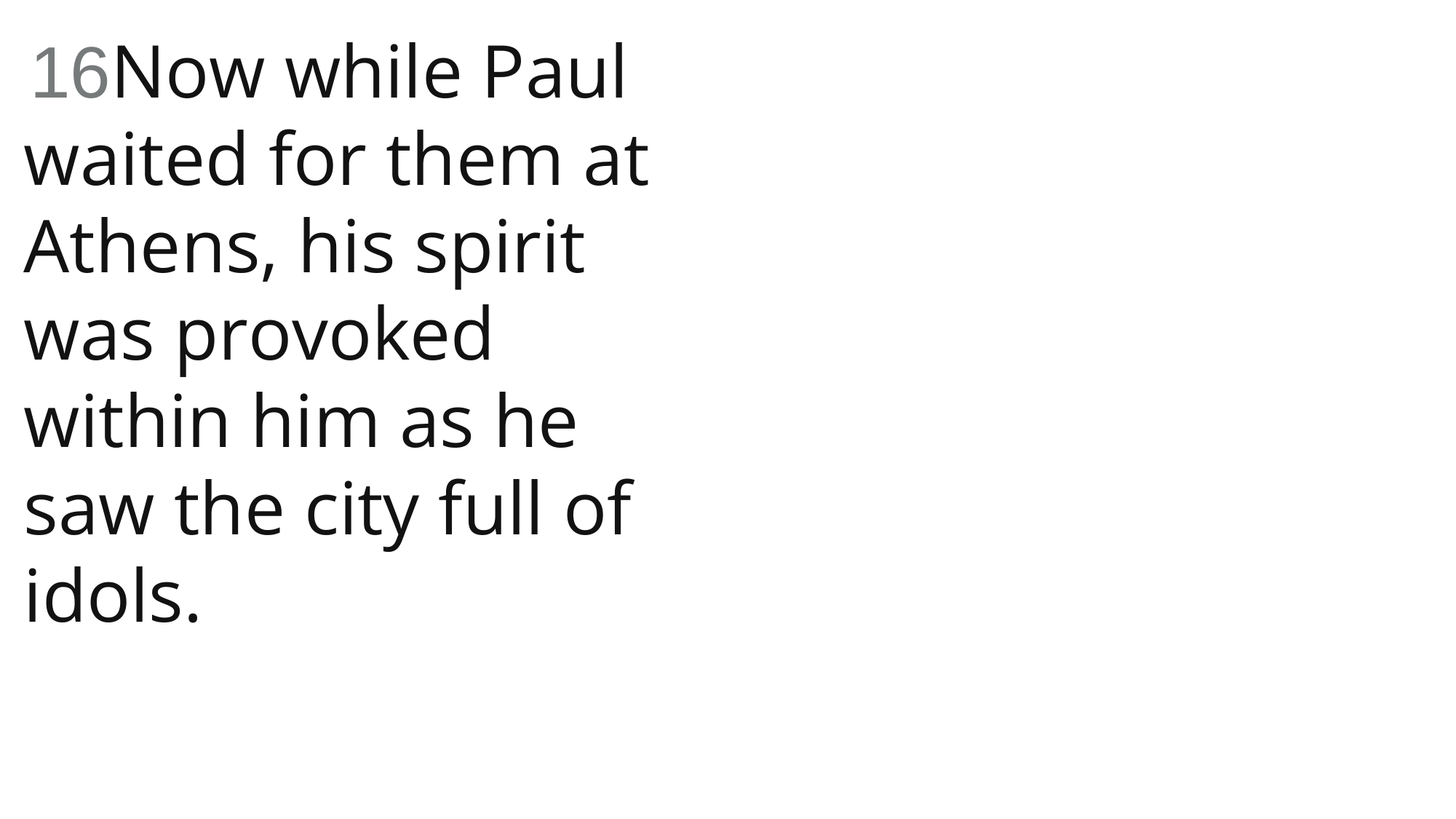

16Now while Paul waited for them at Athens, his spirit was provoked within him as he saw the city full of idols.